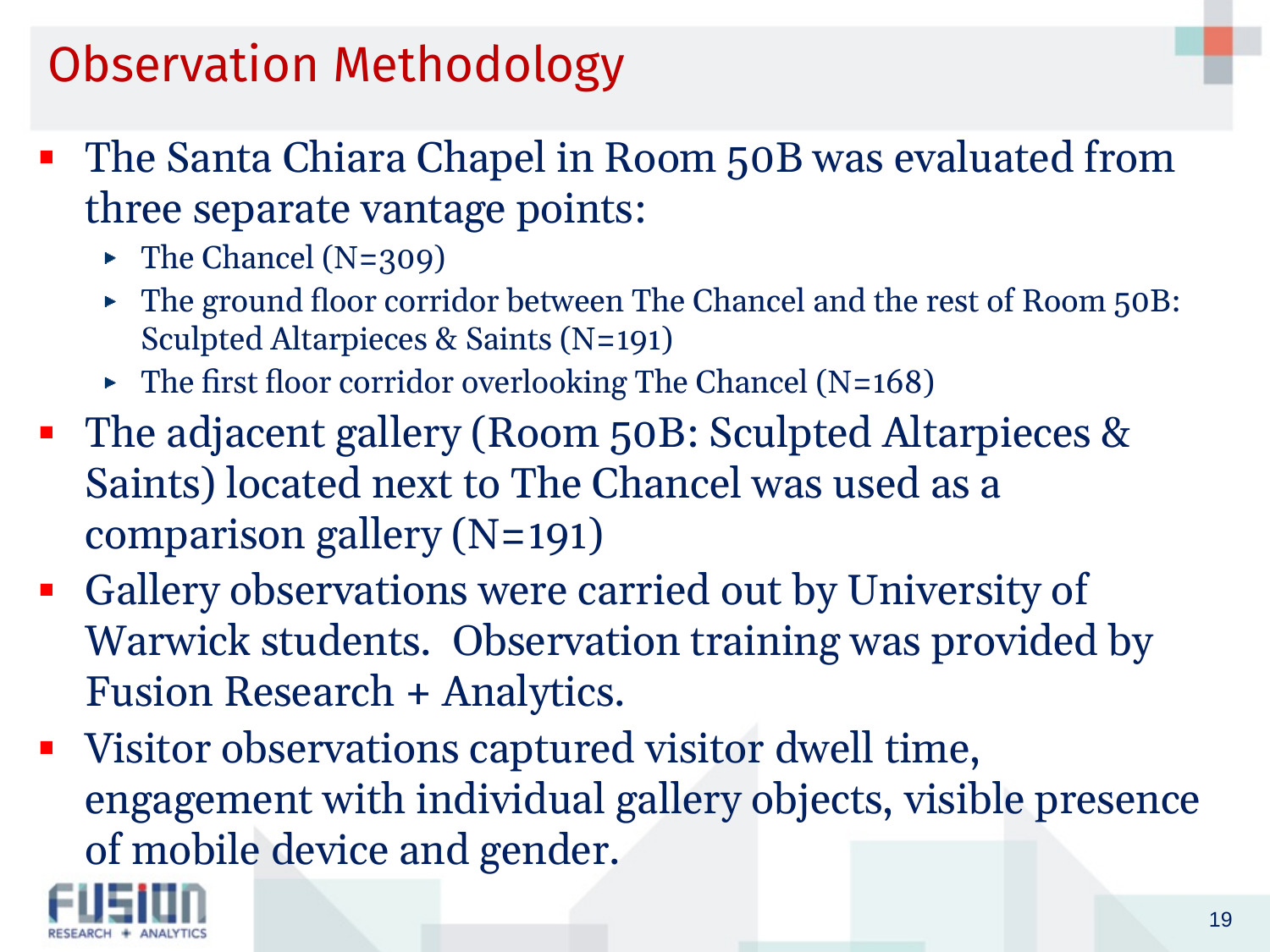

# Observation Methodology

The Santa Chiara Chapel in Room 50B was evaluated from three separate vantage points:
The Chancel (N=309)
The ground floor corridor between The Chancel and the rest of Room 50B: Sculpted Altarpieces & Saints (N=191)
The first floor corridor overlooking The Chancel (N=168)
The adjacent gallery (Room 50B: Sculpted Altarpieces & Saints) located next to The Chancel was used as a comparison gallery (N=191)
Gallery observations were carried out by University of Warwick students.  Observation training was provided by Fusion Research + Analytics.
Visitor observations captured visitor dwell time, engagement with individual gallery objects, visible presence of mobile device and gender.
19